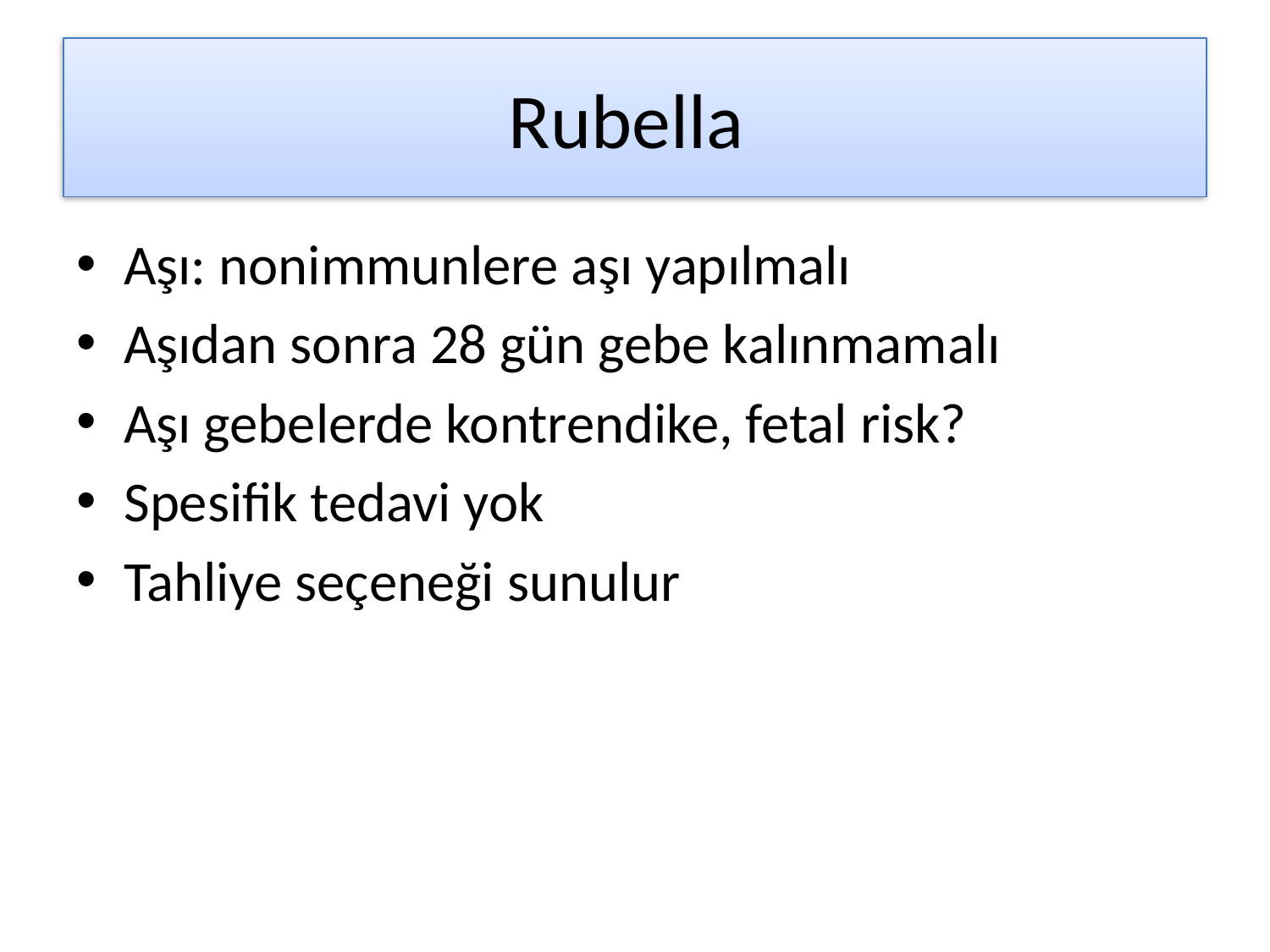

# Rubella
Aşı: nonimmunlere aşı yapılmalı
Aşıdan sonra 28 gün gebe kalınmamalı
Aşı gebelerde kontrendike, fetal risk?
Spesifik tedavi yok
Tahliye seçeneği sunulur